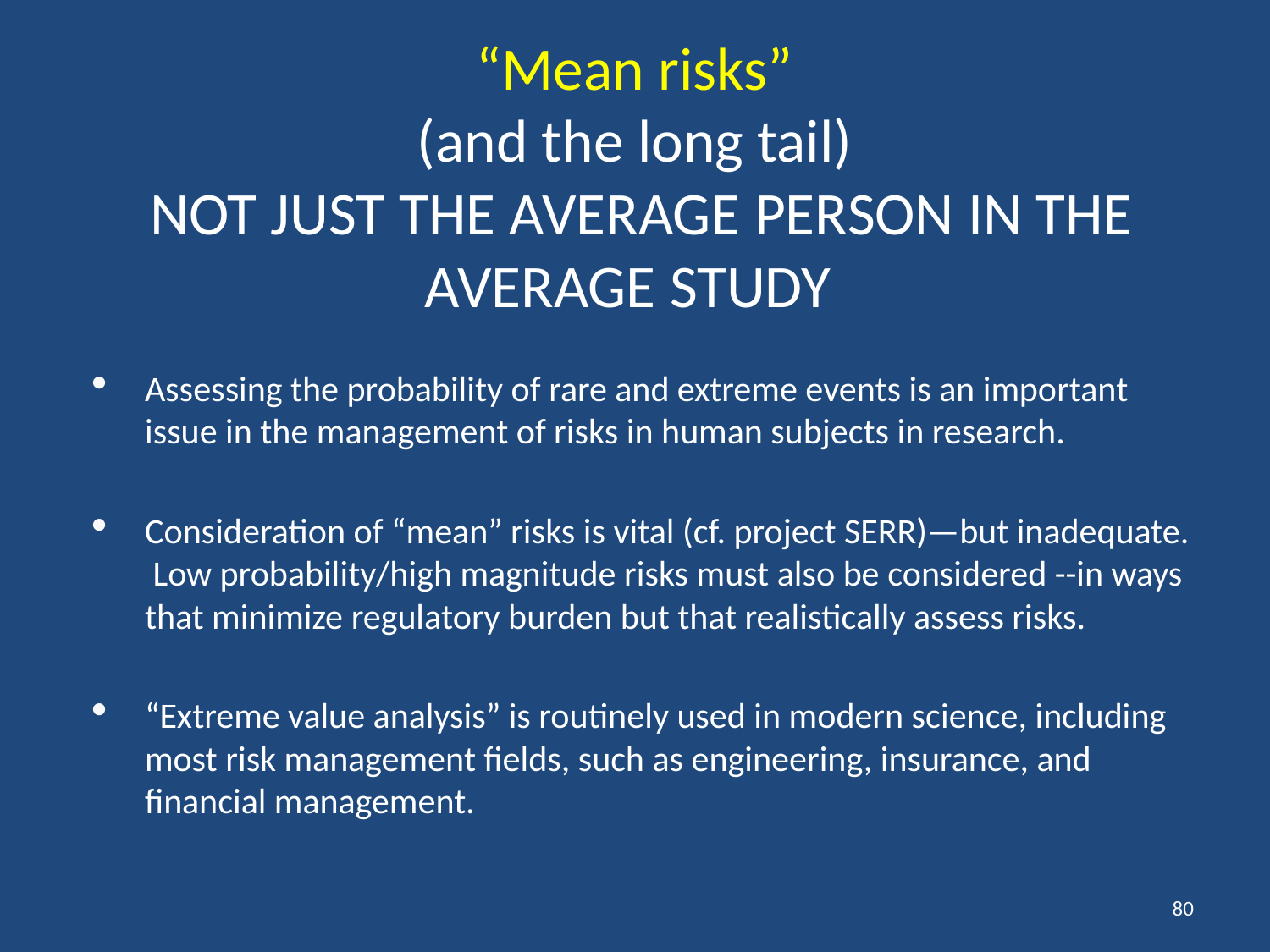

# “Mean risks” (and the long tail) NOT JUST THE AVERAGE PERSON IN THE AVERAGE STUDY
Assessing the probability of rare and extreme events is an important issue in the management of risks in human subjects in research.

Consideration of “mean” risks is vital (cf. project SERR)—but inadequate.  Low probability/high magnitude risks must also be considered --in ways that minimize regulatory burden but that realistically assess risks.

“Extreme value analysis” is routinely used in modern science, including most risk management fields, such as engineering, insurance, and financial management.
80